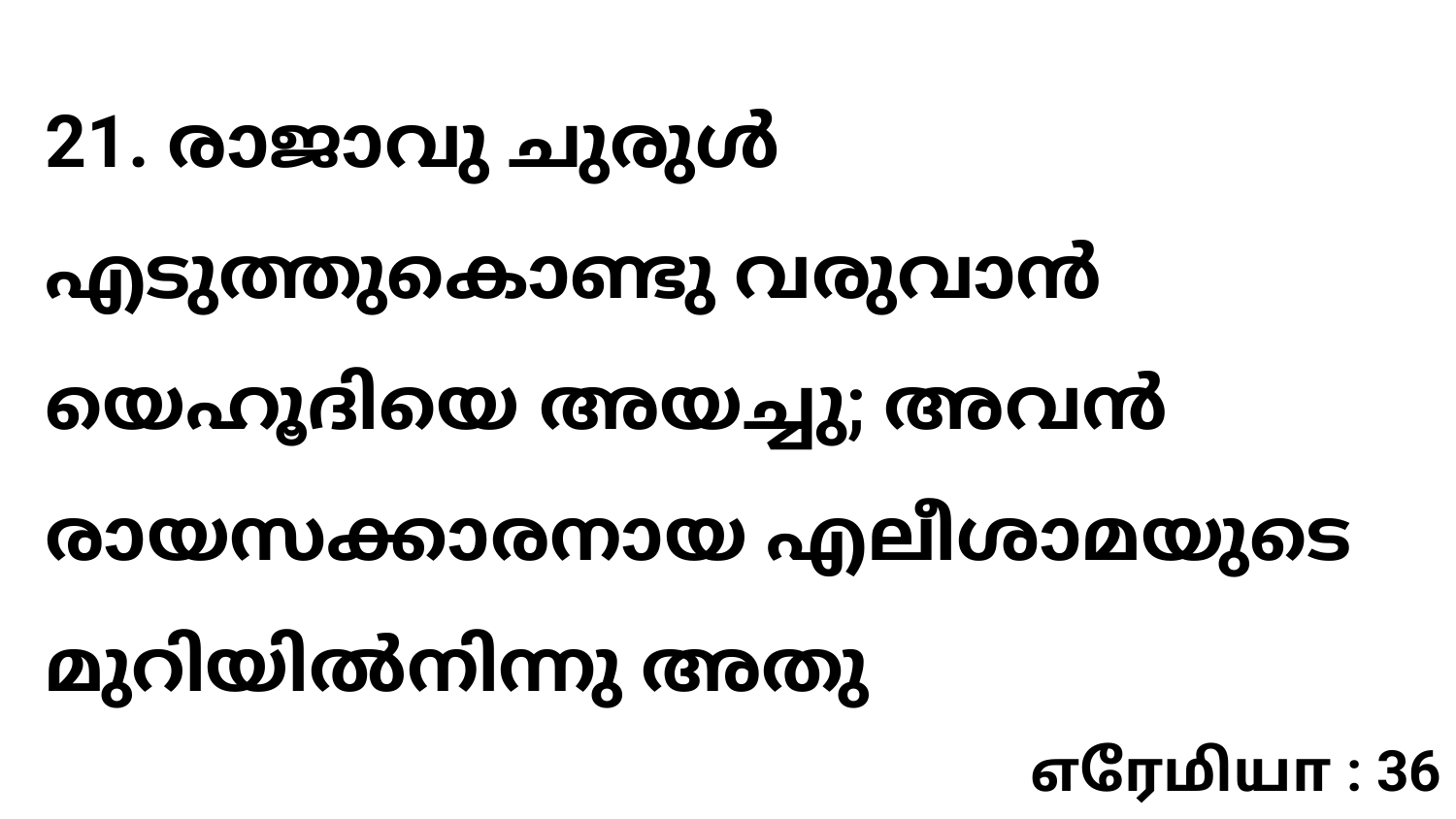

21. രാജാവു ചുരുൾ എടുത്തുകൊണ്ടു വരുവാൻ യെഹൂദിയെ അയച്ചു; അവൻ രായസക്കാരനായ എലീശാമയുടെ മുറിയിൽനിന്നു അതു
எரேமியா : 36